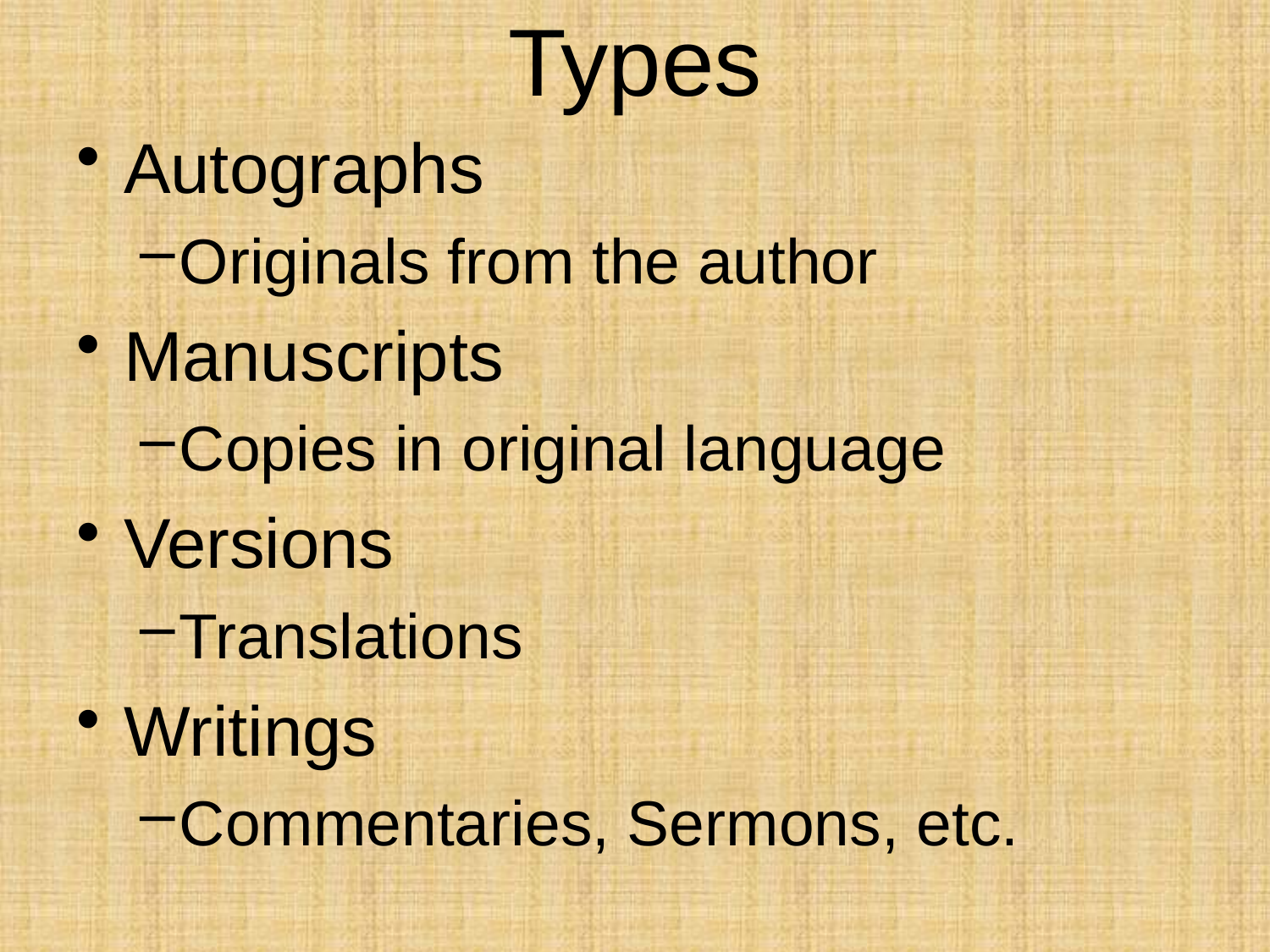

# Types
Autographs
Originals from the author
Manuscripts
Copies in original language
Versions
Translations
Writings
Commentaries, Sermons, etc.